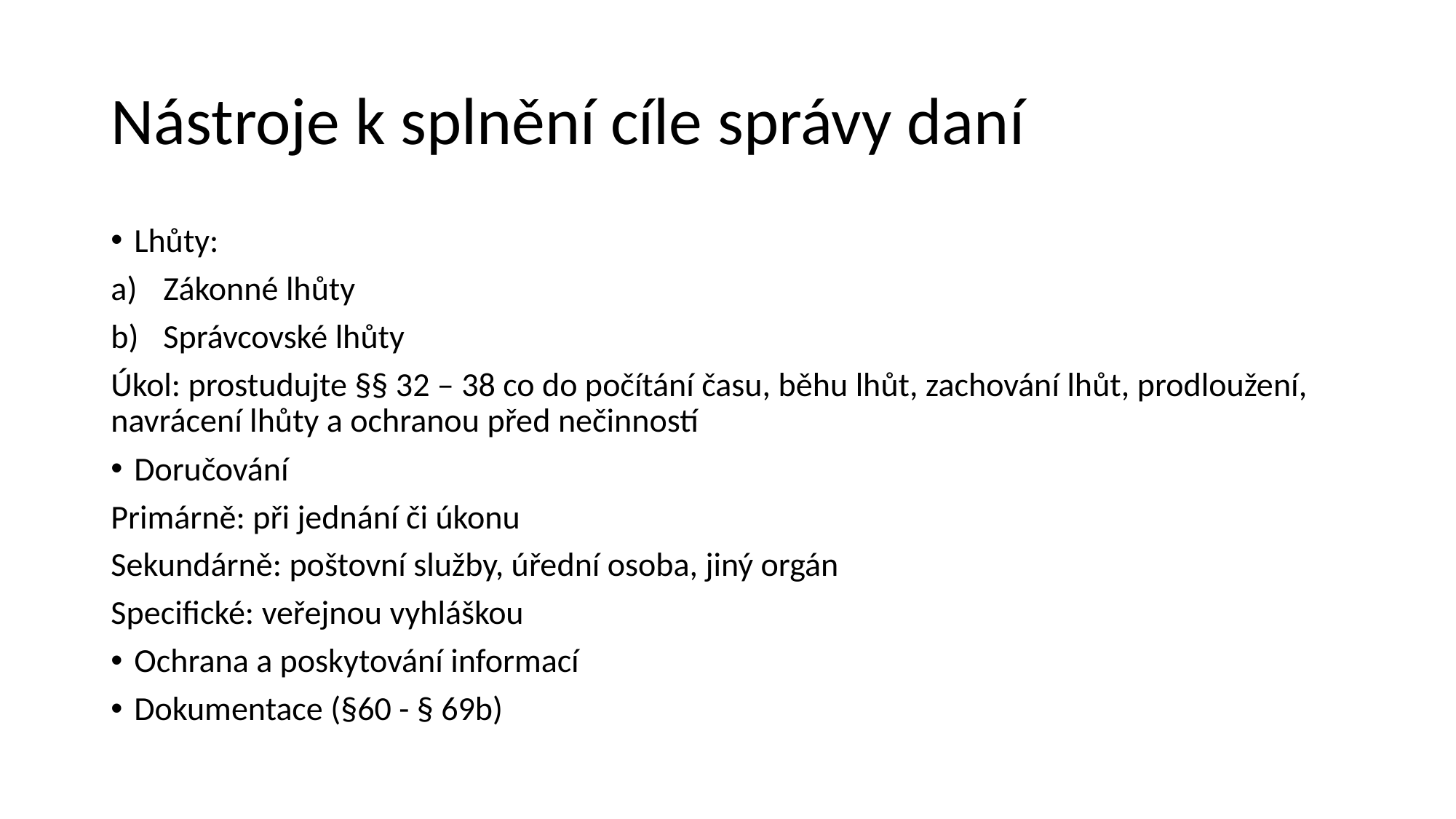

# Nástroje k splnění cíle správy daní
Lhůty:
Zákonné lhůty
Správcovské lhůty
Úkol: prostudujte §§ 32 – 38 co do počítání času, běhu lhůt, zachování lhůt, prodloužení, navrácení lhůty a ochranou před nečinností
Doručování
Primárně: při jednání či úkonu
Sekundárně: poštovní služby, úřední osoba, jiný orgán
Specifické: veřejnou vyhláškou
Ochrana a poskytování informací
Dokumentace (§60 - § 69b)